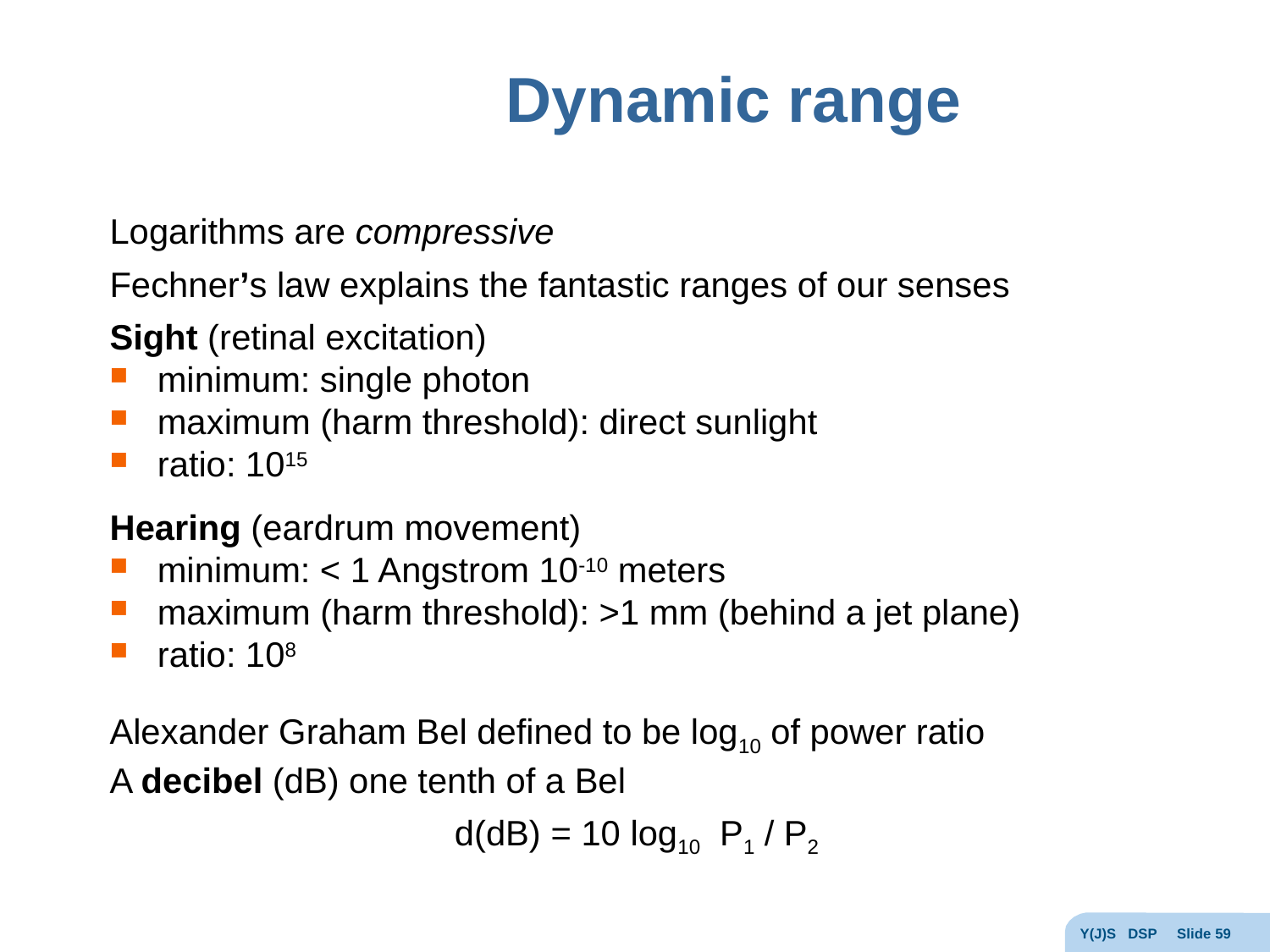

# Dynamic range
Logarithms are compressive
Fechner’s law explains the fantastic ranges of our senses
Sight (retinal excitation)
minimum: single photon
maximum (harm threshold): direct sunlight
ratio: 1015
Hearing (eardrum movement)
minimum: < 1 Angstrom 10-10 meters
maximum (harm threshold): >1 mm (behind a jet plane)
ratio: 108
Alexander Graham Bel defined to be log10 of power ratio
A decibel (dB) one tenth of a Bel
d(dB) = 10 log10  P1 / P2

Y(J)S   DSP     Slide 59